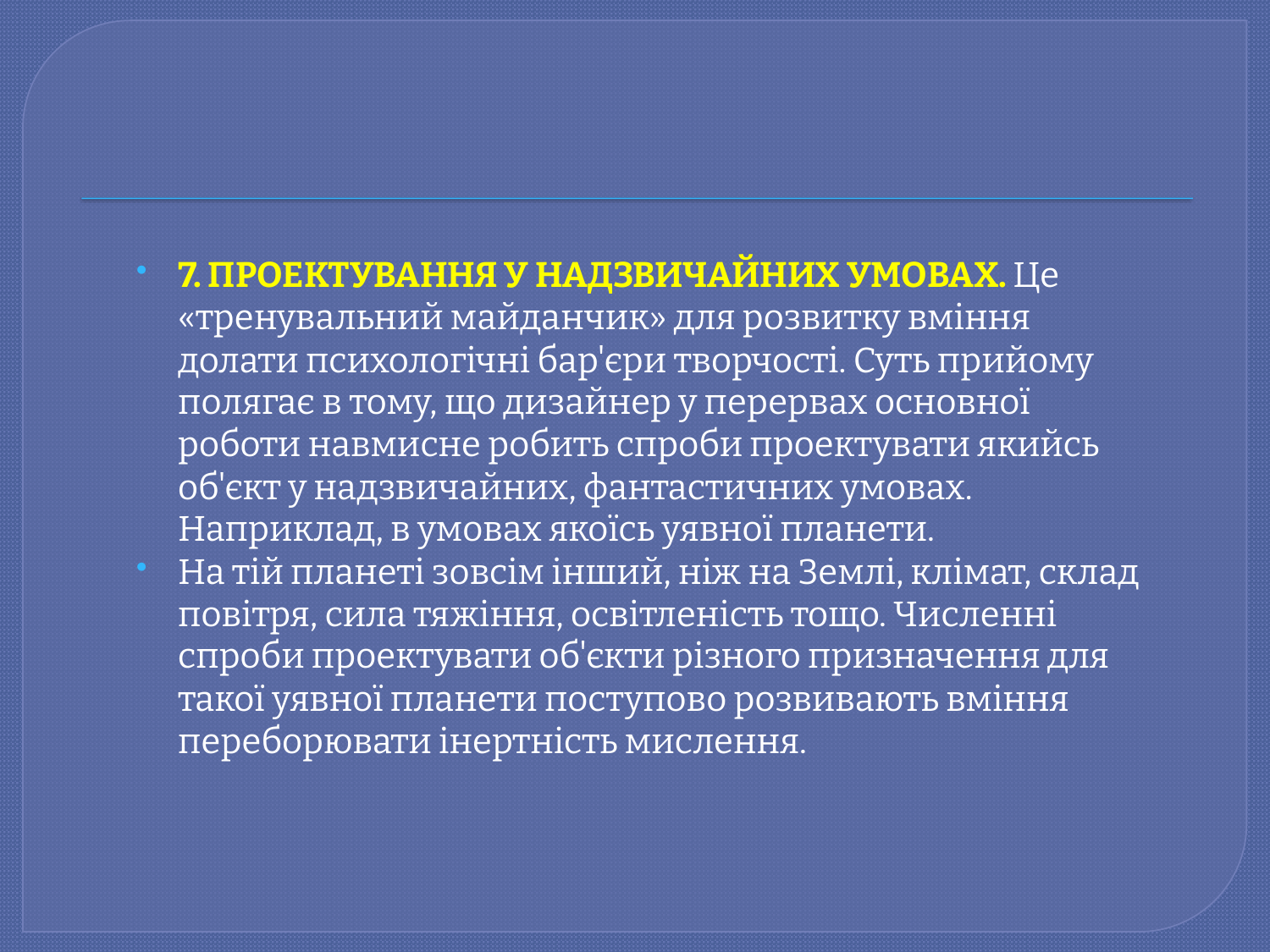

7. ПРОЕКТУВАННЯ У НАДЗВИЧАЙНИХ УМОВАХ. Це «тренувальний майданчик» для розвитку вміння долати психологічні бар'єри творчості. Суть прийому полягає в тому, що дизайнер у перервах основної роботи навмисне робить спроби проектувати якийсь об'єкт у надзвичайних, фантастичних умовах. Наприклад, в умовах якоїсь уявної планети.
На тій планеті зовсім інший, ніж на Землі, клімат, склад повітря, сила тяжіння, освітленість тощо. Численні спроби проектувати об'єкти різного призначення для такої уявної планети поступово розвивають вміння переборювати інертність мислення.